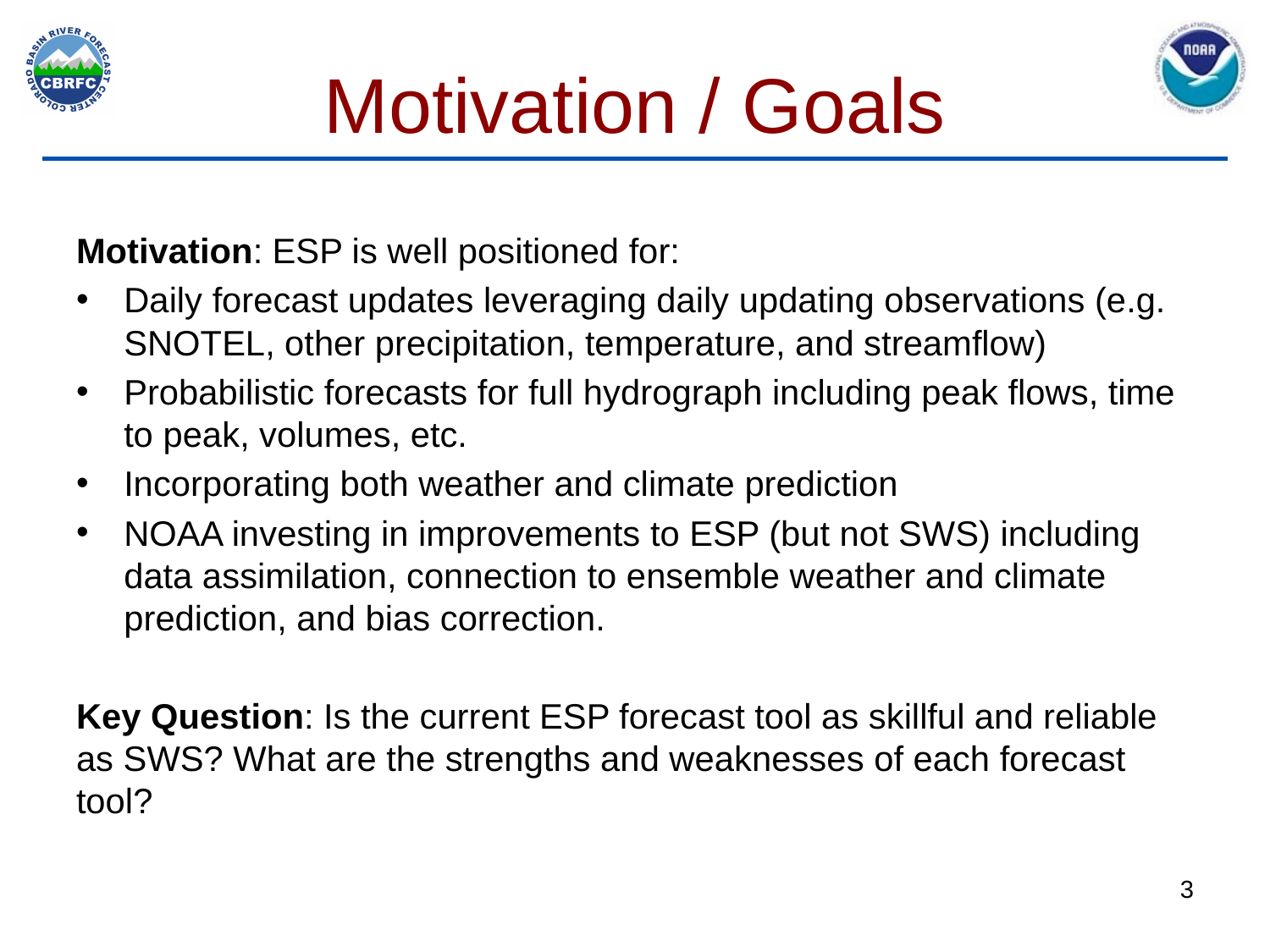

# Motivation / Goals
Motivation: ESP is well positioned for:
Daily forecast updates leveraging daily updating observations (e.g. SNOTEL, other precipitation, temperature, and streamflow)
Probabilistic forecasts for full hydrograph including peak flows, time to peak, volumes, etc.
Incorporating both weather and climate prediction
NOAA investing in improvements to ESP (but not SWS) including data assimilation, connection to ensemble weather and climate prediction, and bias correction.

Key Question: Is the current ESP forecast tool as skillful and reliable as SWS? What are the strengths and weaknesses of each forecast tool?

3